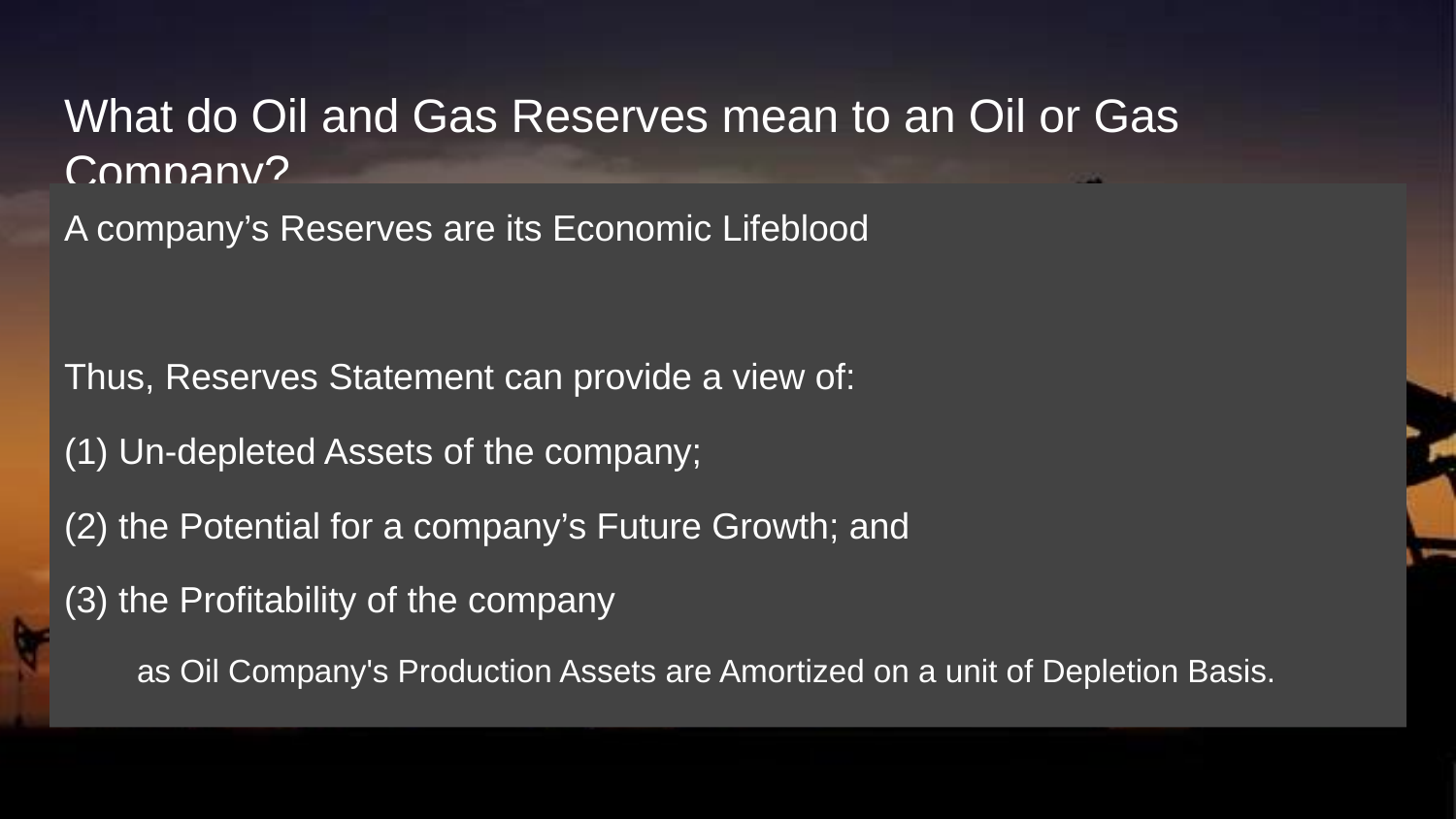

# What do Oil and Gas Reserves mean to an Oil or Gas Company?
A company’s Reserves are its Economic Lifeblood

Thus, Reserves Statement can provide a view of:
(1) Un-depleted Assets of the company;
(2) the Potential for a company’s Future Growth; and
(3) the Profitability of the company
as Oil Company's Production Assets are Amortized on a unit of Depletion Basis.